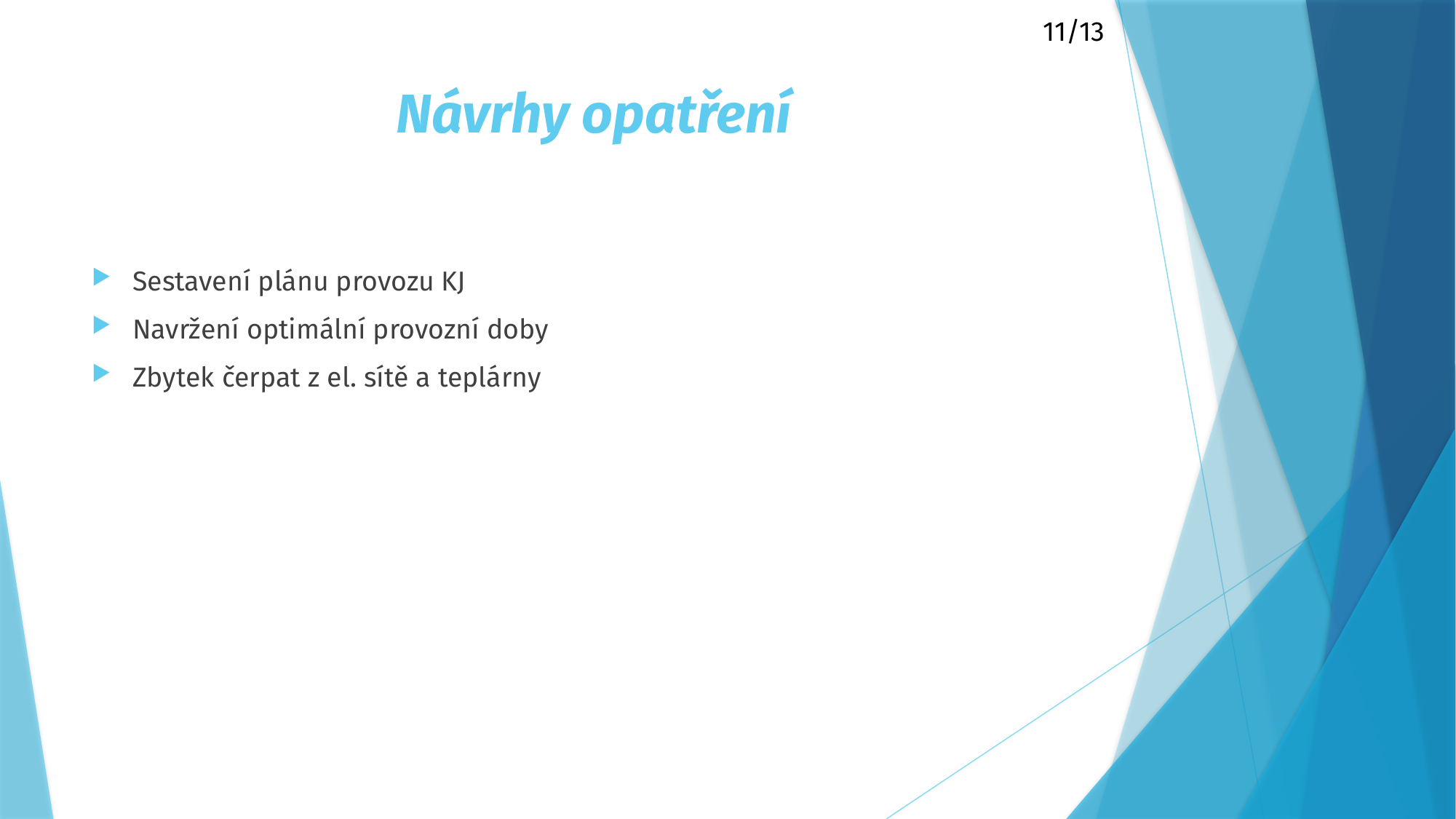

11/13
# Návrhy opatření
Sestavení plánu provozu KJ
Navržení optimální provozní doby
Zbytek čerpat z el. sítě a teplárny